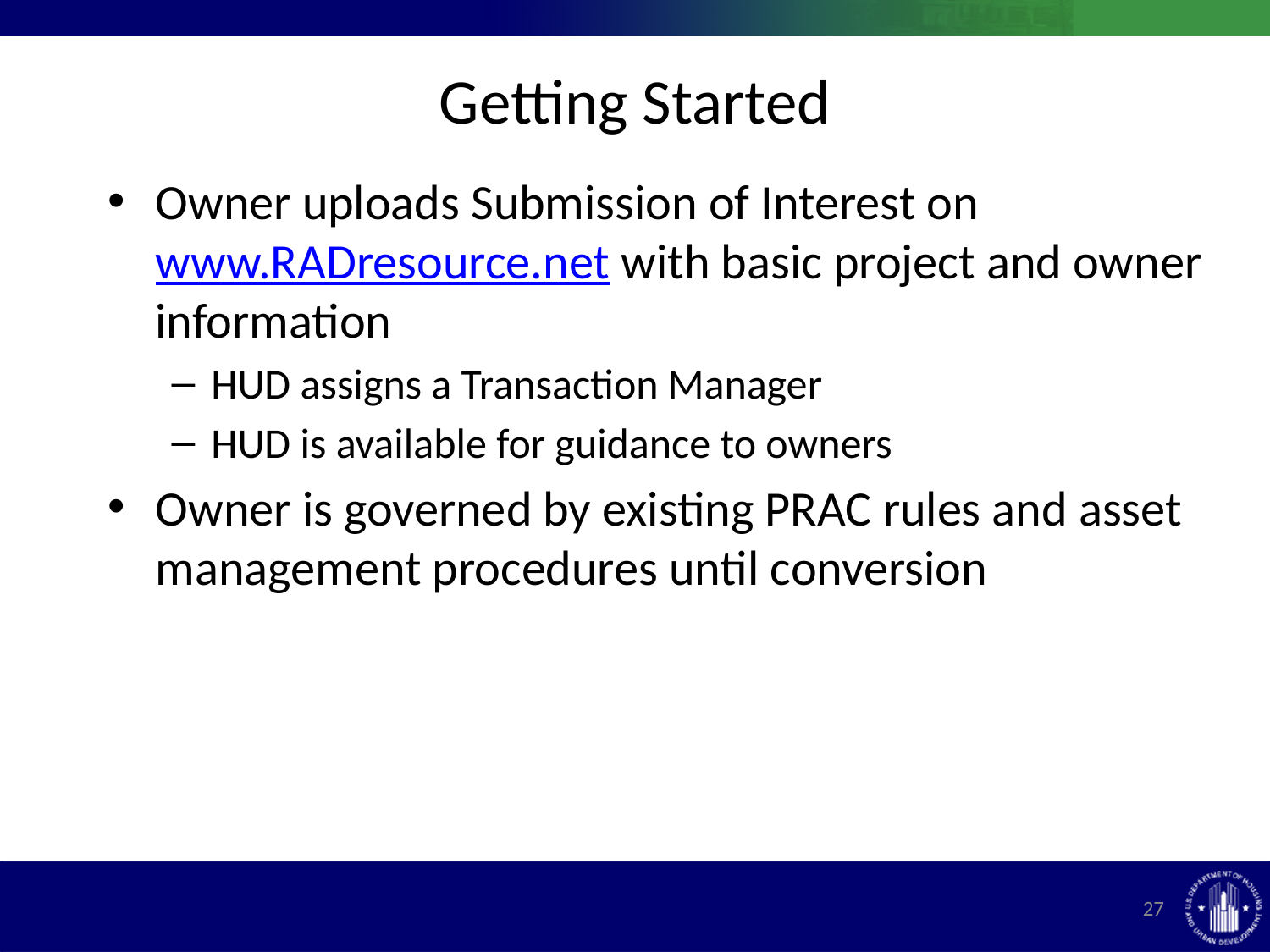

Getting Started
Owner uploads Submission of Interest on www.RADresource.net with basic project and owner information
HUD assigns a Transaction Manager
HUD is available for guidance to owners
Owner is governed by existing PRAC rules and asset management procedures until conversion
27